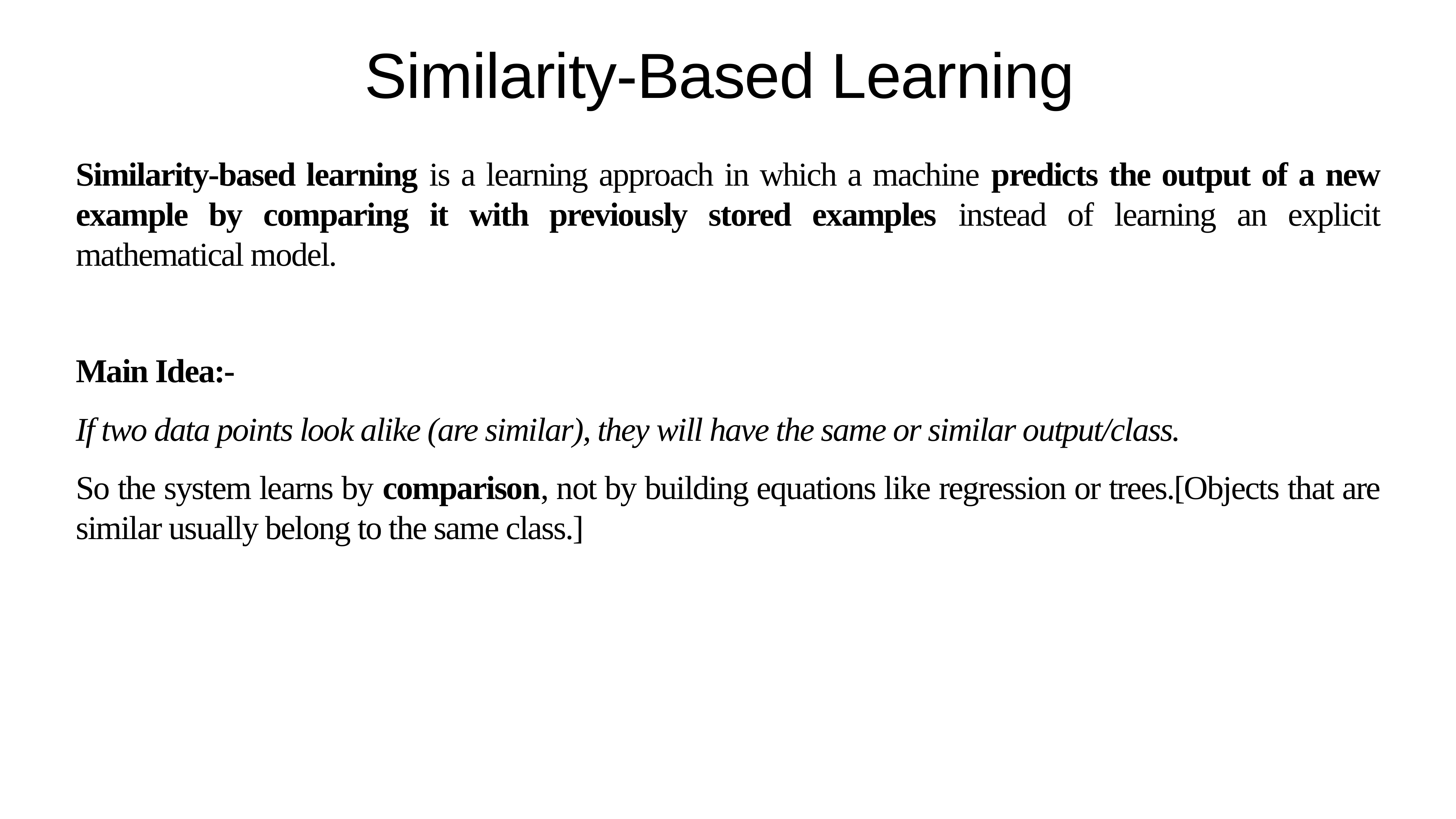

# Similarity-Based Learning
Similarity-based learning is a learning approach in which a machine predicts the output of a new example by comparing it with previously stored examples instead of learning an explicit mathematical model.

Main Idea:-
If two data points look alike (are similar), they will have the same or similar output/class.
So the system learns by comparison, not by building equations like regression or trees.[Objects that are similar usually belong to the same class.]